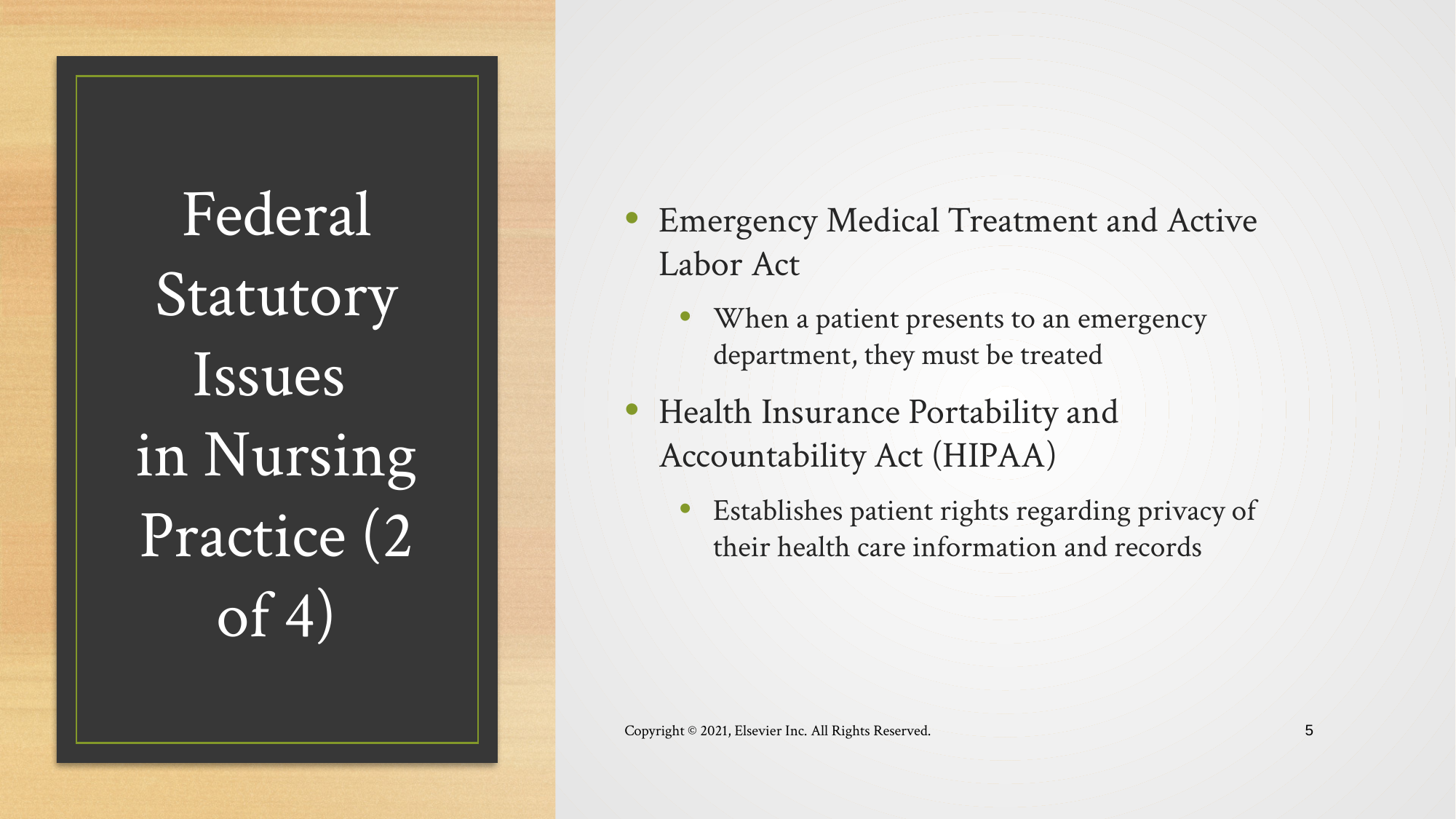

Emergency Medical Treatment and Active Labor Act
When a patient presents to an emergency department, they must be treated
Health Insurance Portability and Accountability Act (HIPAA)
Establishes patient rights regarding privacy of their health care information and records

# Federal Statutory Issues in Nursing Practice (2 of 4)
Copyright © 2021, Elsevier Inc. All Rights Reserved.
 5